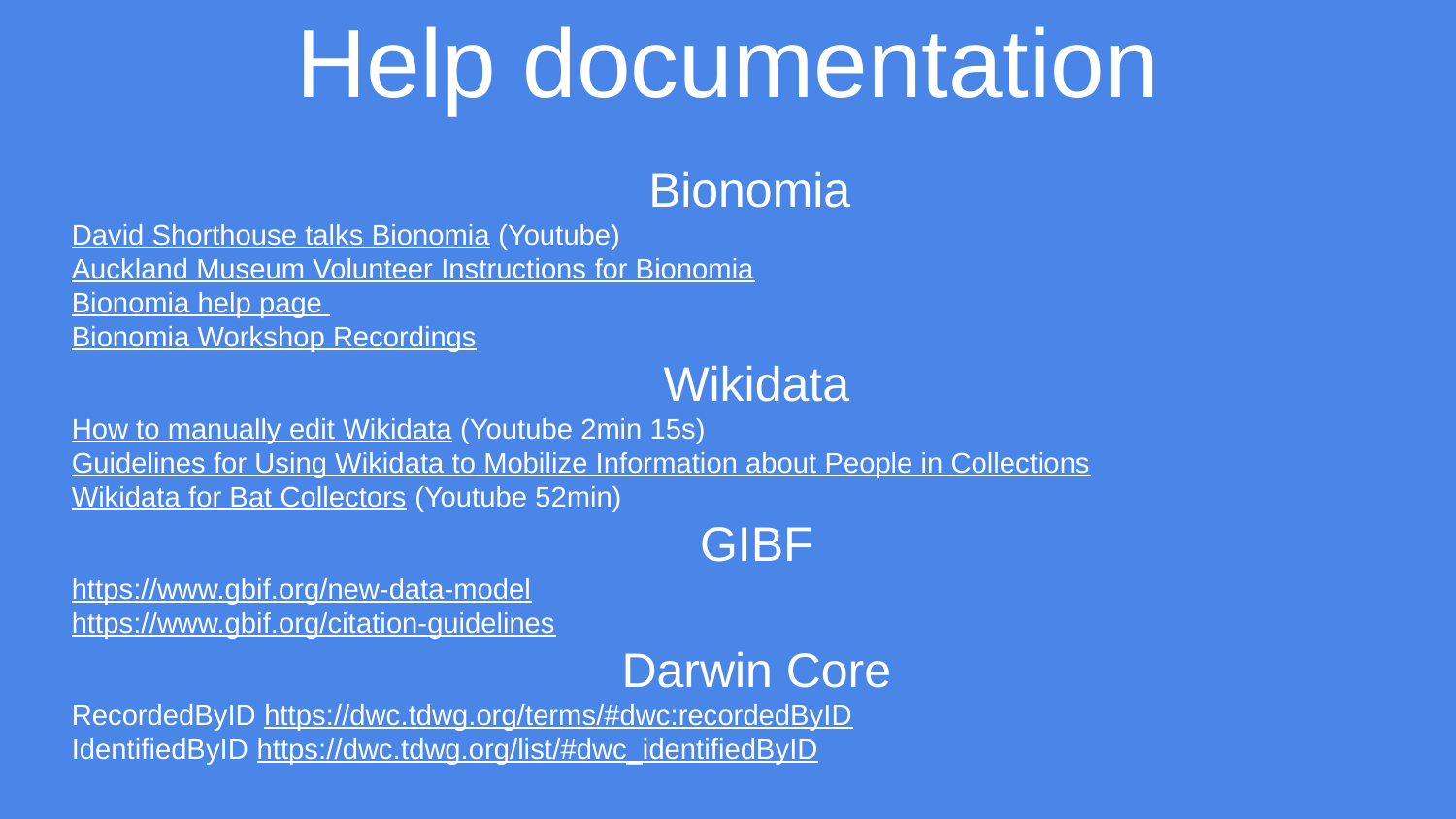

Help documentation
Bionomia
David Shorthouse talks Bionomia (Youtube)
Auckland Museum Volunteer Instructions for Bionomia
Bionomia help page
Bionomia Workshop Recordings
Wikidata
How to manually edit Wikidata (Youtube 2min 15s)
Guidelines for Using Wikidata to Mobilize Information about People in Collections
Wikidata for Bat Collectors (Youtube 52min)
GIBF
https://www.gbif.org/new-data-model
https://www.gbif.org/citation-guidelines
Darwin Core
RecordedByID https://dwc.tdwg.org/terms/#dwc:recordedByID
IdentifiedByID https://dwc.tdwg.org/list/#dwc_identifiedByID